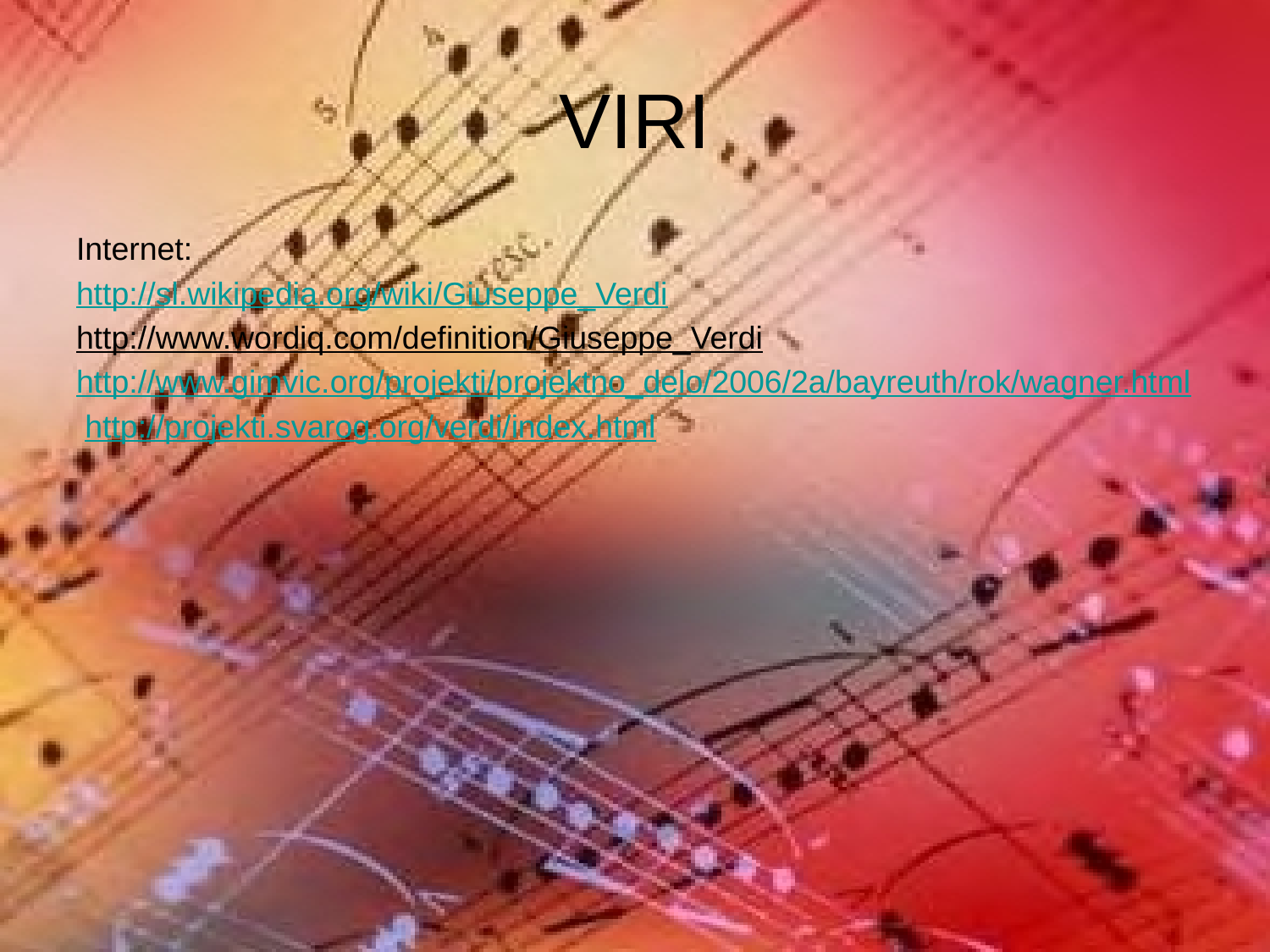

# VIRI
Internet:
http://sl.wikipedia.org/wiki/Giuseppe_Verdi
http://www.wordiq.com/definition/Giuseppe_Verdi
http://www.gimvic.org/projekti/projektno_delo/2006/2a/bayreuth/rok/wagner.html
 http://projekti.svarog.org/verdi/index.html